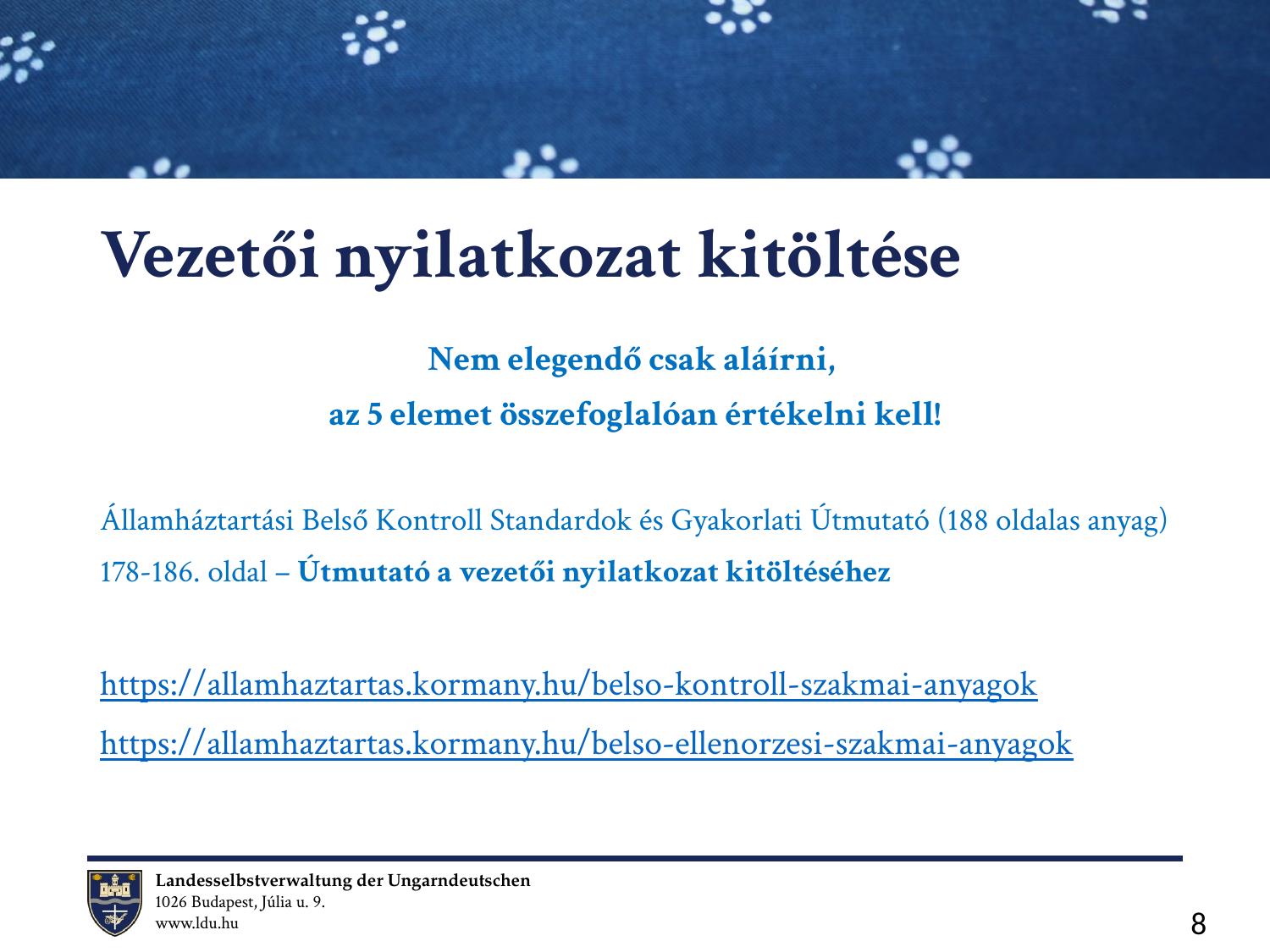

# Vezetői nyilatkozat kitöltése
Nem elegendő csak aláírni,
az 5 elemet összefoglalóan értékelni kell!

Államháztartási Belső Kontroll Standardok és Gyakorlati Útmutató (188 oldalas anyag)
178-186. oldal – Útmutató a vezetői nyilatkozat kitöltéséhez

https://allamhaztartas.kormany.hu/belso-kontroll-szakmai-anyagok
https://allamhaztartas.kormany.hu/belso-ellenorzesi-szakmai-anyagok

8